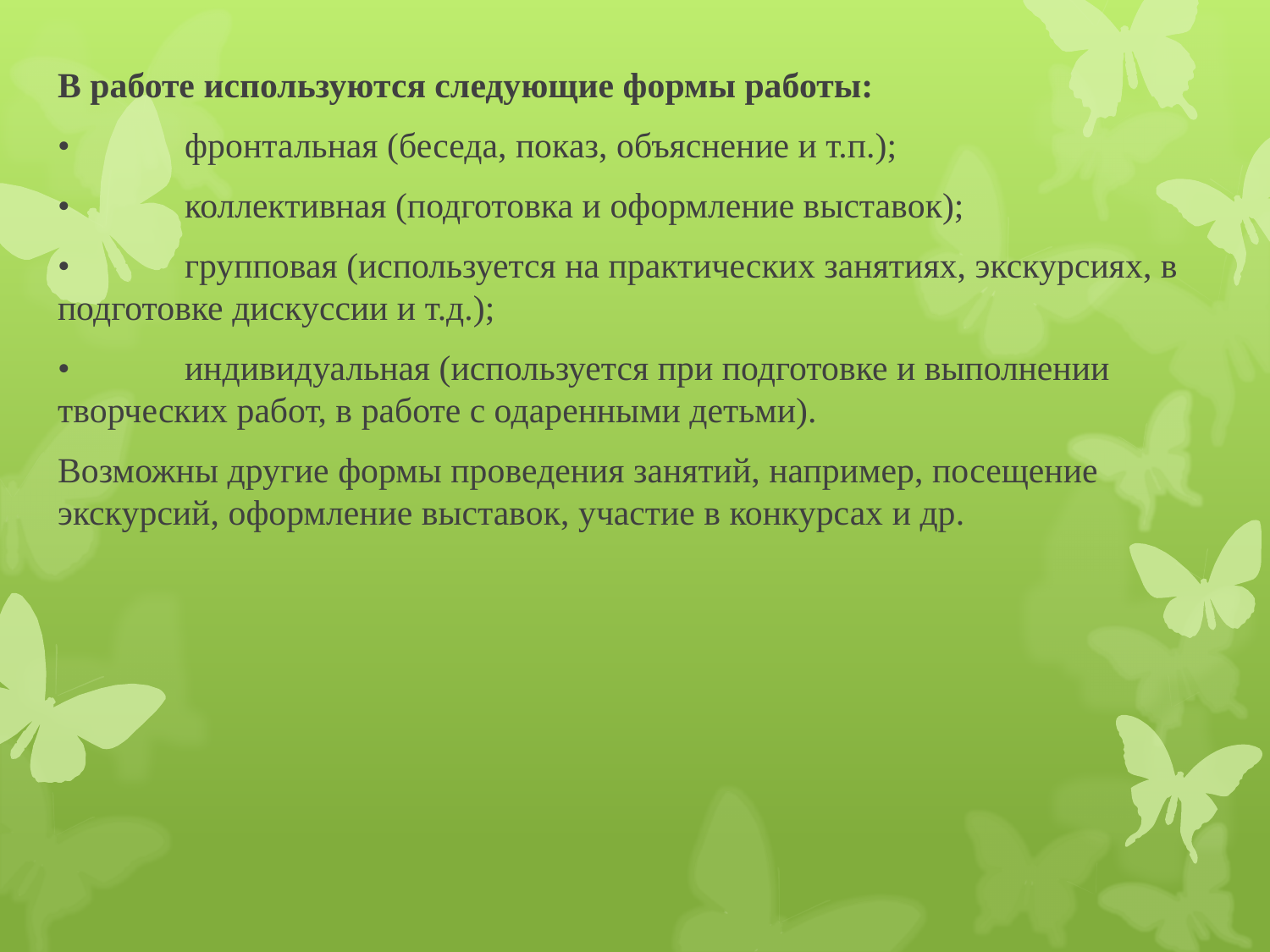

В работе используются следующие формы работы:
•	фронтальная (беседа, показ, объяснение и т.п.);
•	коллективная (подготовка и оформление выставок);
•	групповая (используется на практических занятиях, экскурсиях, в подготовке дискуссии и т.д.);
•	индивидуальная (используется при подготовке и выполнении творческих работ, в работе с одаренными детьми).
Возможны другие формы проведения занятий, например, посещение экскурсий, оформление выставок, участие в конкурсах и др.